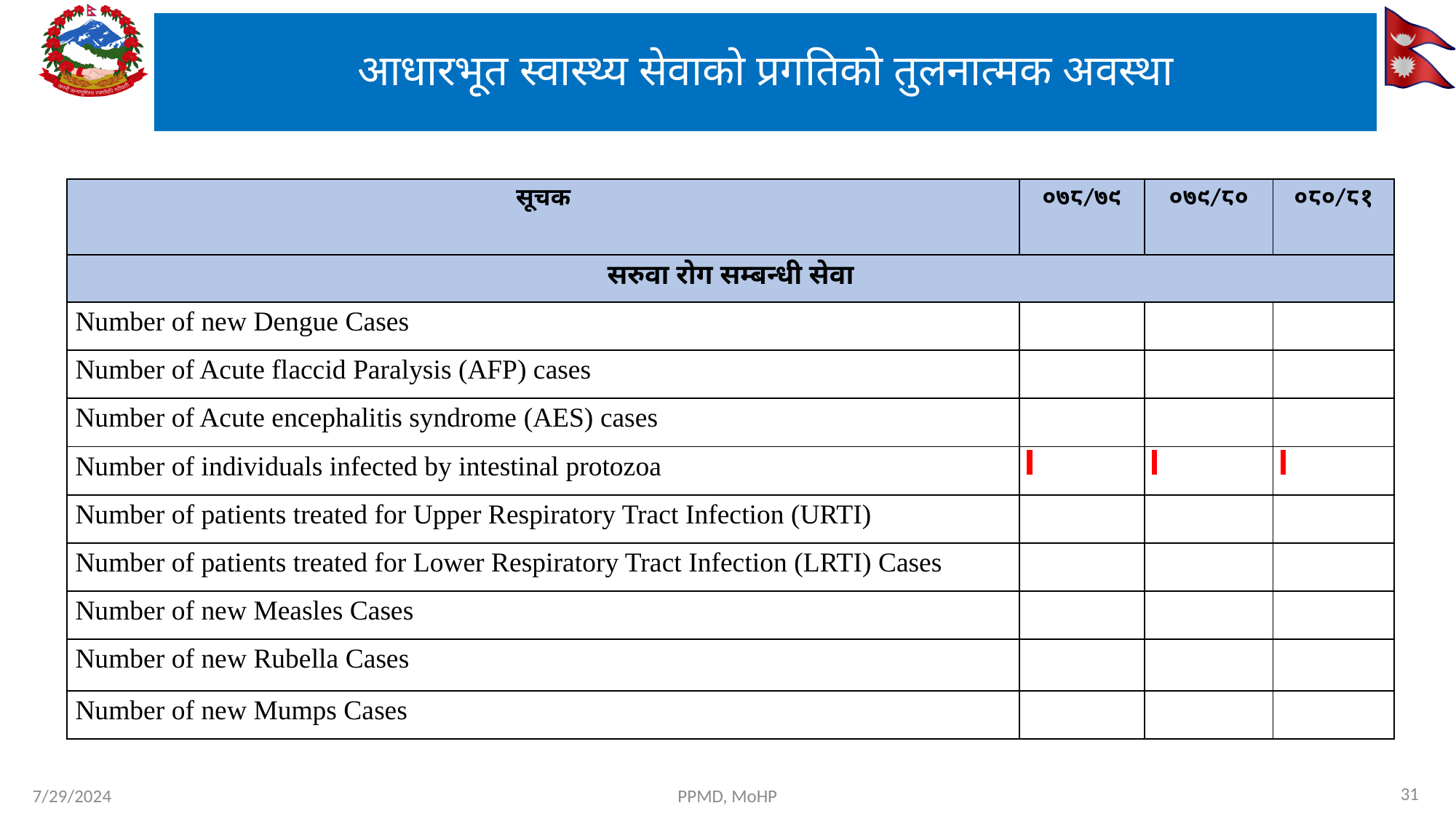

# आधारभूत स्वास्थ्य सेवाको प्रगतिको तुलनात्मक अवस्था
| सूचक | ०७८/७९ | ०७९/८० | ०८०/८१ |
| --- | --- | --- | --- |
| सरुवा रोग सम्बन्धी सेवा |  |  |  |
| Number of new Dengue Cases |  |  |  |
| Number of Acute flaccid Paralysis (AFP) cases |  |  |  |
| Number of Acute encephalitis syndrome (AES) cases |  |  |  |
| Number of individuals infected by intestinal protozoa |  |  |  |
| Number of patients treated for Upper Respiratory Tract Infection (URTI) |  |  |  |
| Number of patients treated for Lower Respiratory Tract Infection (LRTI) Cases |  |  |  |
| Number of new Measles Cases |  |  |  |
| Number of new Rubella Cases |  |  |  |
| Number of new Mumps Cases |  |  |  |
31
7/29/2024
PPMD, MoHP